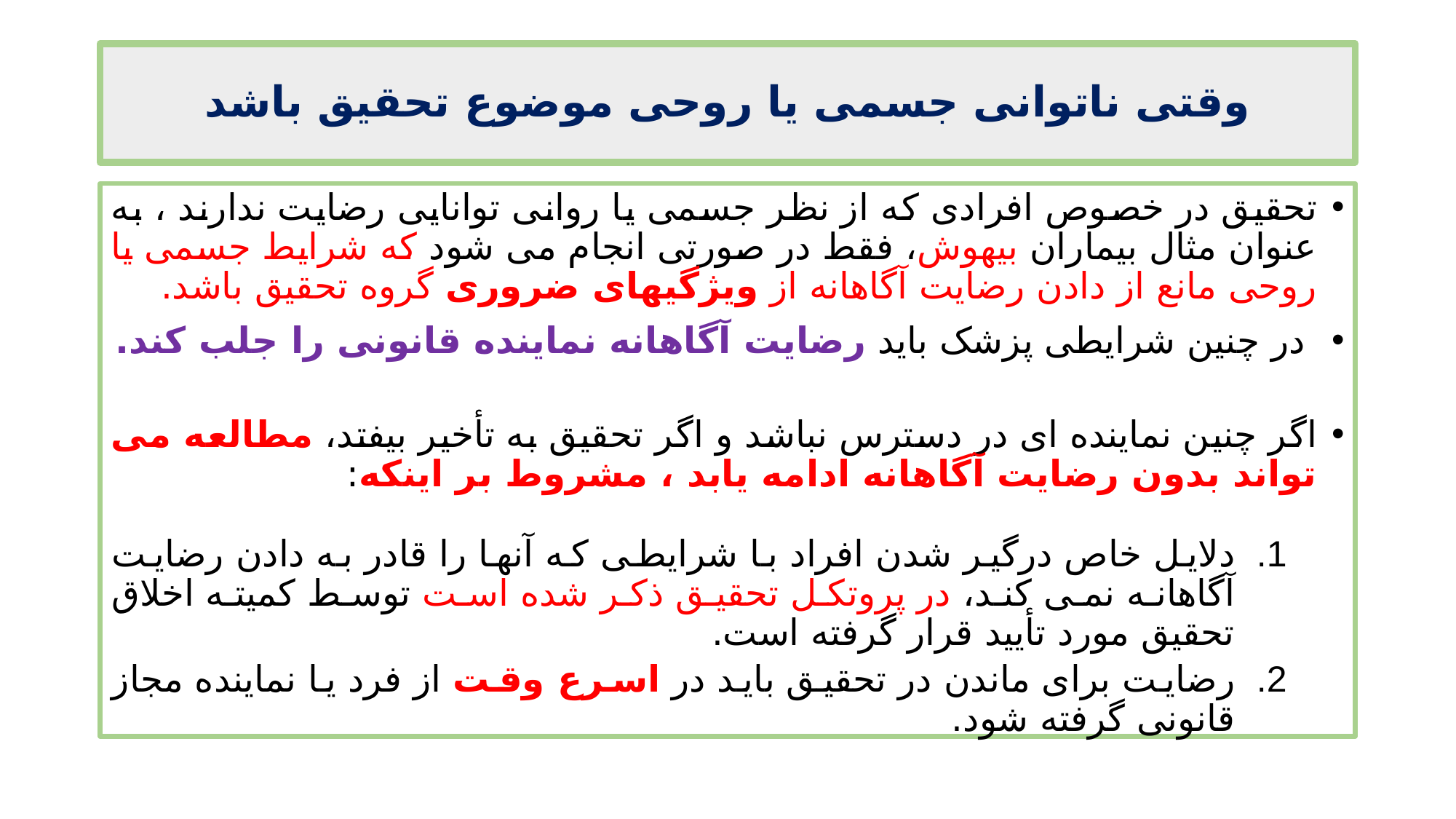

# وقتی ناتوانی جسمی یا روحی موضوع تحقیق باشد
تحقیق در خصوص افرادی که از نظر جسمی یا روانی توانایی رضایت ندارند ، به عنوان مثال بیماران بیهوش، فقط در صورتی انجام می شود که شرایط جسمی یا روحی مانع از دادن رضایت آگاهانه از ویژگیهای ضروری گروه تحقیق باشد.
 در چنین شرایطی پزشک باید رضایت آگاهانه نماینده قانونی را جلب کند.
اگر چنین نماینده ای در دسترس نباشد و اگر تحقیق به تأخیر بیفتد، مطالعه می تواند بدون رضایت آگاهانه ادامه یابد ، مشروط بر اینکه:

دلایل خاص درگیر شدن افراد با شرایطی که آنها را قادر به دادن رضایت آگاهانه نمی کند، در پروتکل تحقیق ذکر شده است توسط کمیته اخلاق تحقیق مورد تأیید قرار گرفته است.
رضایت برای ماندن در تحقیق باید در اسرع وقت از فرد یا نماینده مجاز قانونی گرفته شود.